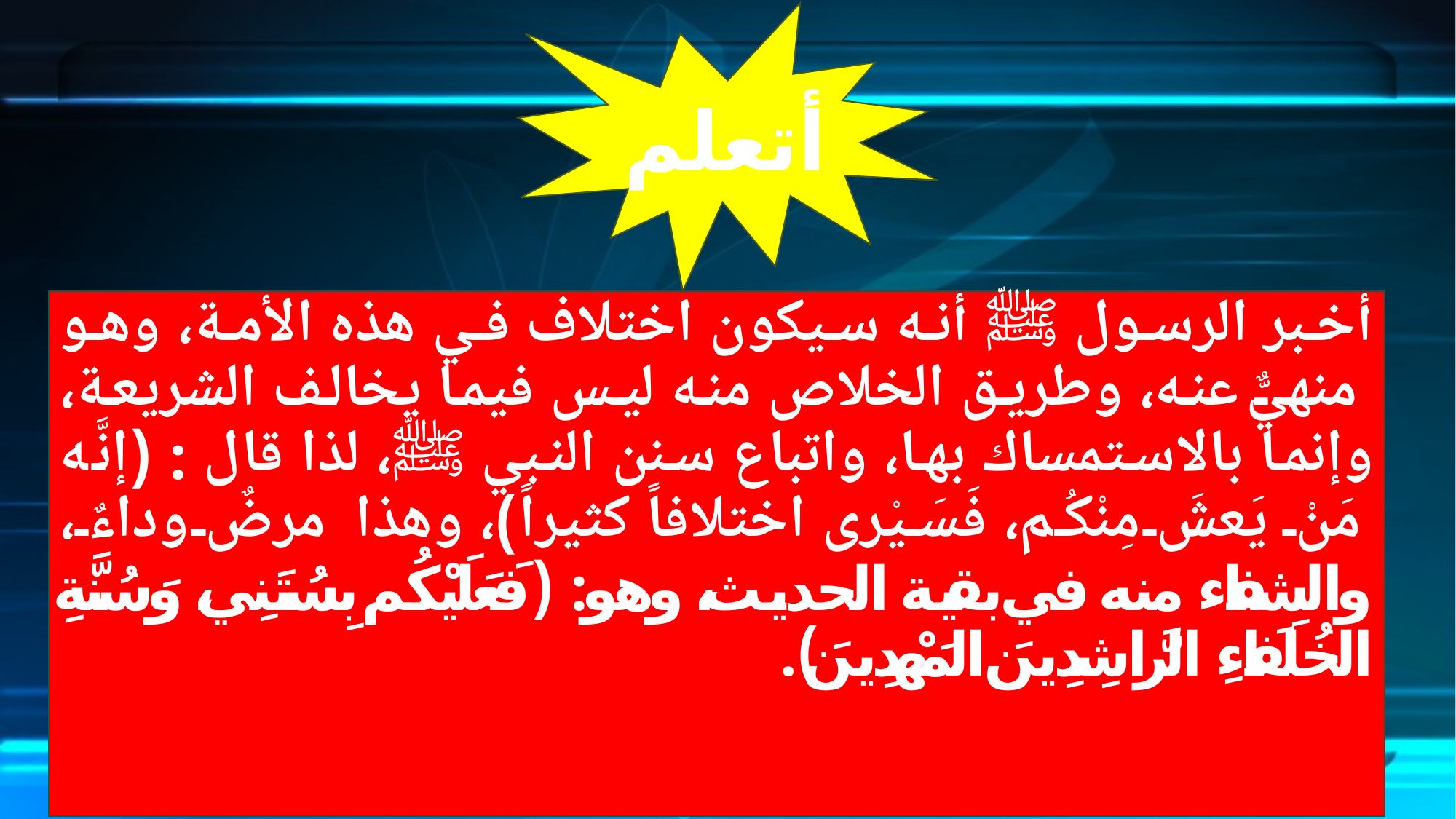

أتعلم
أخبر الرسول ﷺ أنه سيكون اختلاف في هذه الأمة، وهو منهيٌّ عنه، وطريق الخلاص منه ليس فيما يخالف الشريعة، وإنما بالاستمساك بها، واتباع سنن النبي ﷺ، لذا قال : (إنَّه مَنْ يَعشَ مِنْكُم، فَسَيْرى اختلافاً كثيراً)، وهذا مرضٌ وداءٌ، والشفاء منه في بقية الحديث، وهو: (فَعَلَيْكُم بِسُتَنِي، وَسُنَّةِ الخُلَفَاءِ الرَّاشِدِينَ المَهْدِينَ).